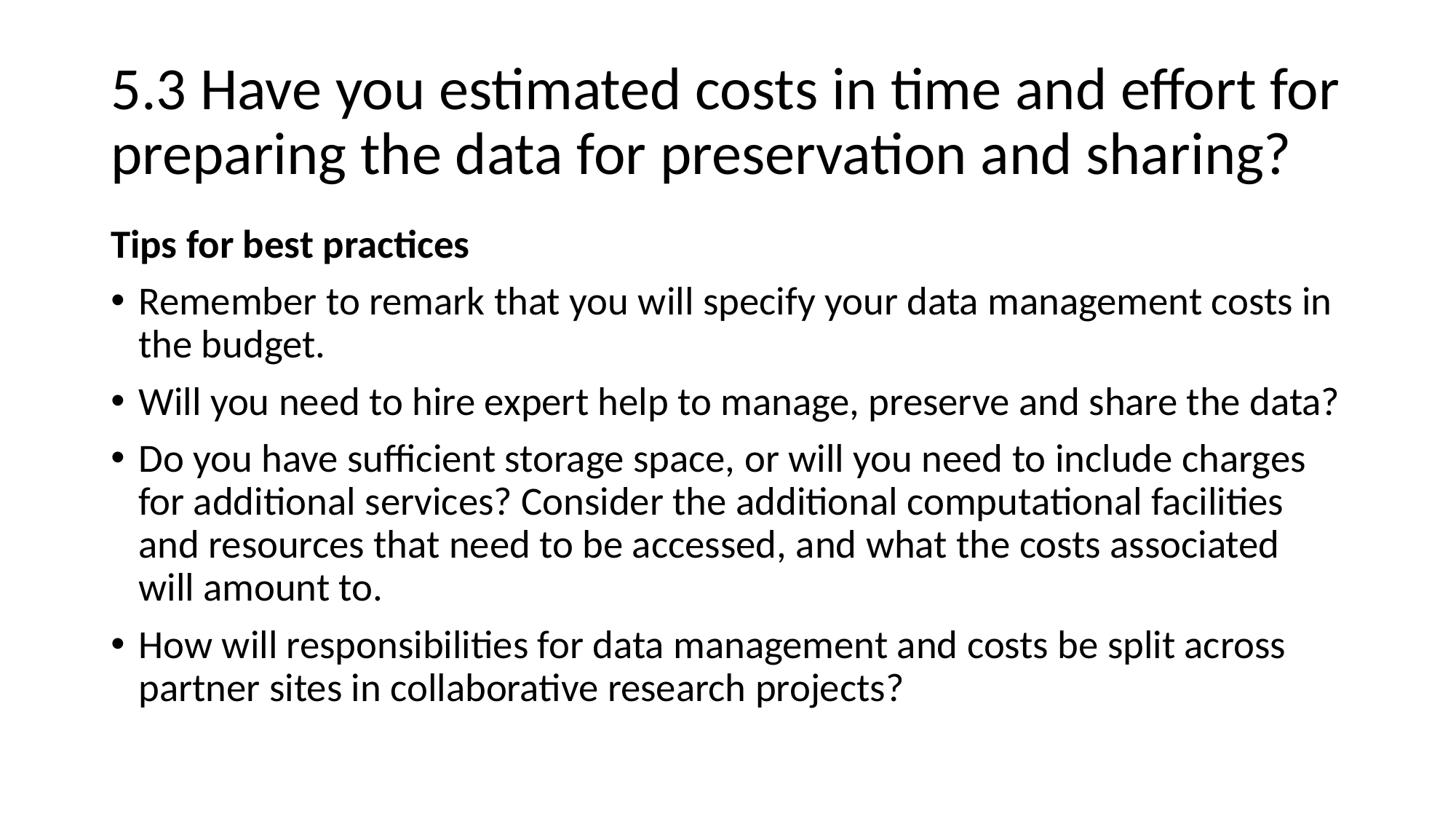

# 5.3 Have you estimated costs in time and effort for preparing the data for preservation and sharing?
Tips for best practices
Remember to remark that you will specify your data management costs in the budget.
Will you need to hire expert help to manage, preserve and share the data?
Do you have sufficient storage space, or will you need to include charges for additional services? Consider the additional computational facilities and resources that need to be accessed, and what the costs associated will amount to.
How will responsibilities for data management and costs be split across partner sites in collaborative research projects?